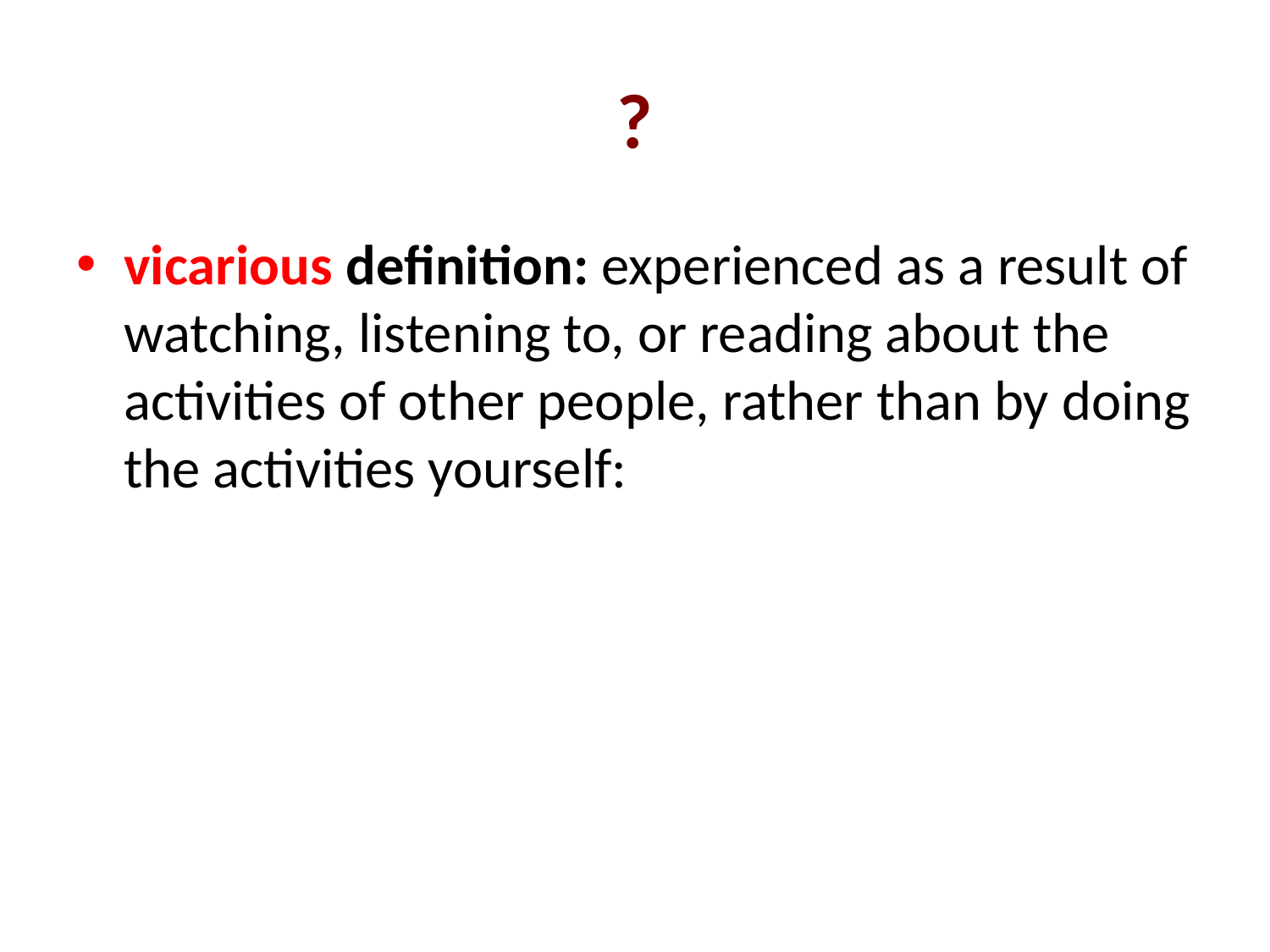

# ?
vicarious definition: experienced as a result of watching, listening to, or reading about the activities of other people, rather than by doing the activities yourself: